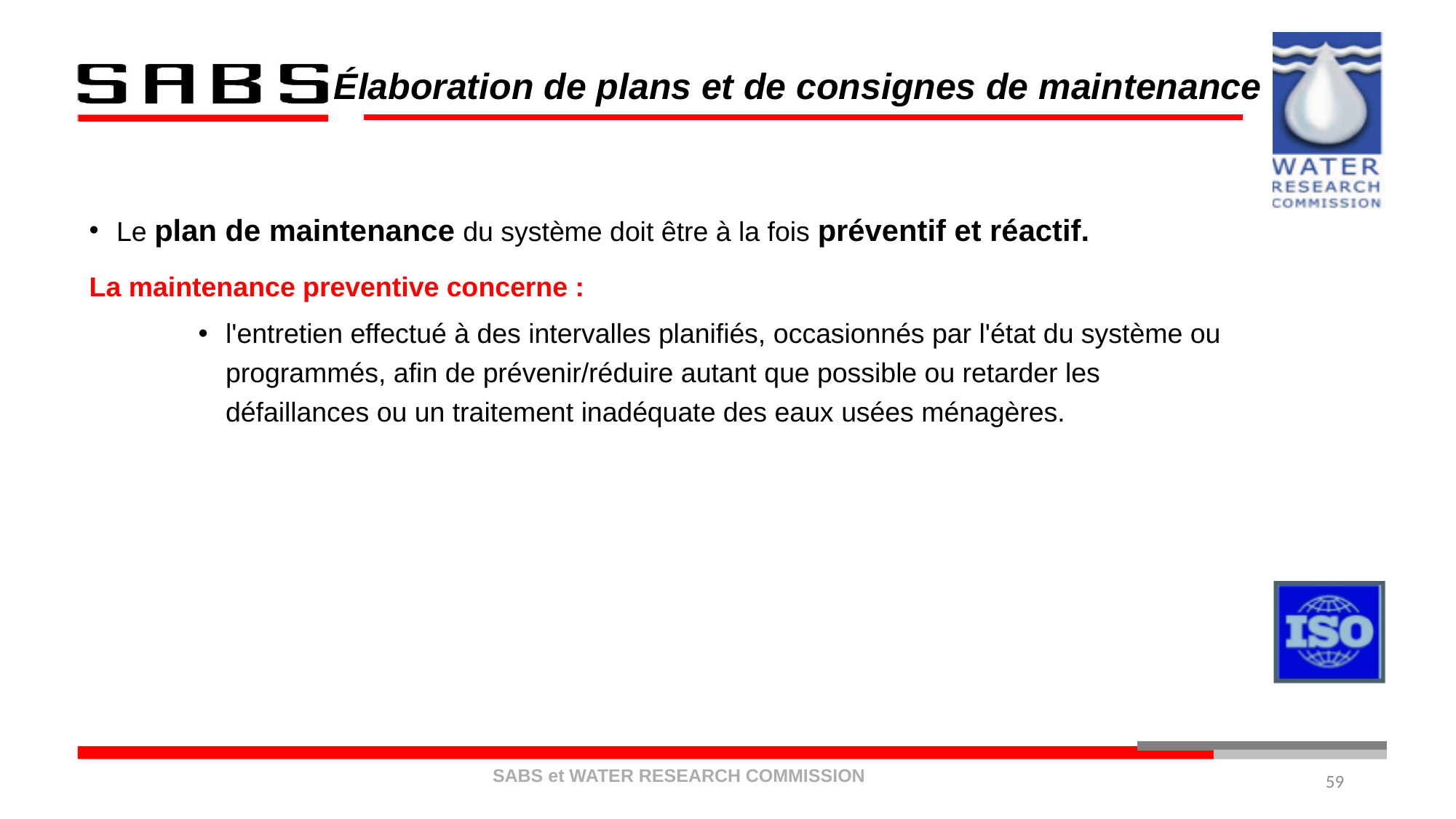

# Élaboration de plans et de consignes de maintenance

Le plan de maintenance du système doit être à la fois préventif et réactif.
La maintenance preventive concerne :
l'entretien effectué à des intervalles planifiés, occasionnés par l'état du système ou programmés, afin de prévenir/réduire autant que possible ou retarder les défaillances ou un traitement inadéquate des eaux usées ménagères.

59